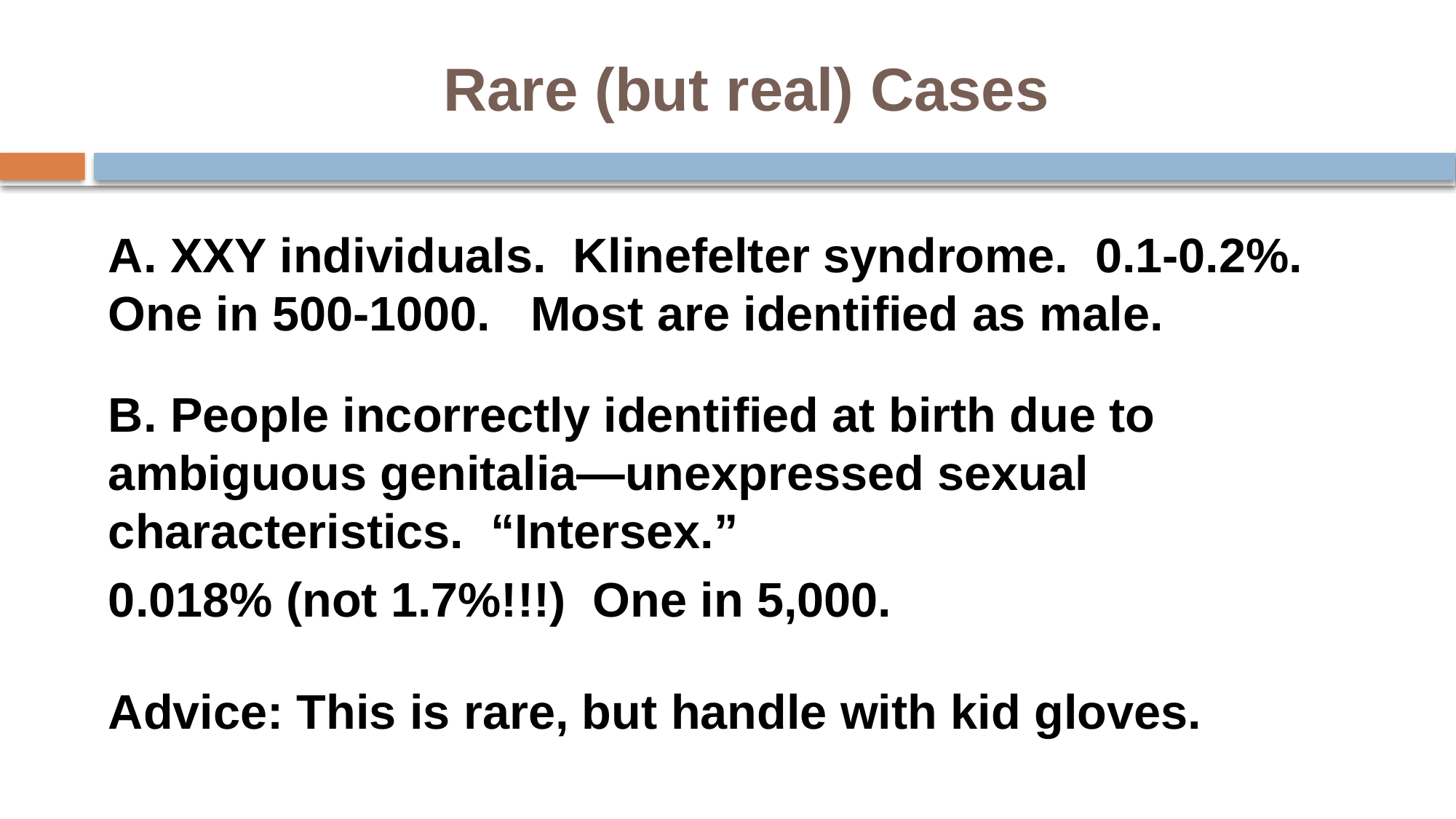

# Rare (but real) Cases
A. XXY individuals.  Klinefelter syndrome.  0.1-0.2%.  One in 500-1000.   Most are identified as male.

B. People incorrectly identified at birth due to ambiguous genitalia—unexpressed sexual characteristics.  “Intersex.”
0.018% (not 1.7%!!!)  One in 5,000.

Advice: This is rare, but handle with kid gloves.